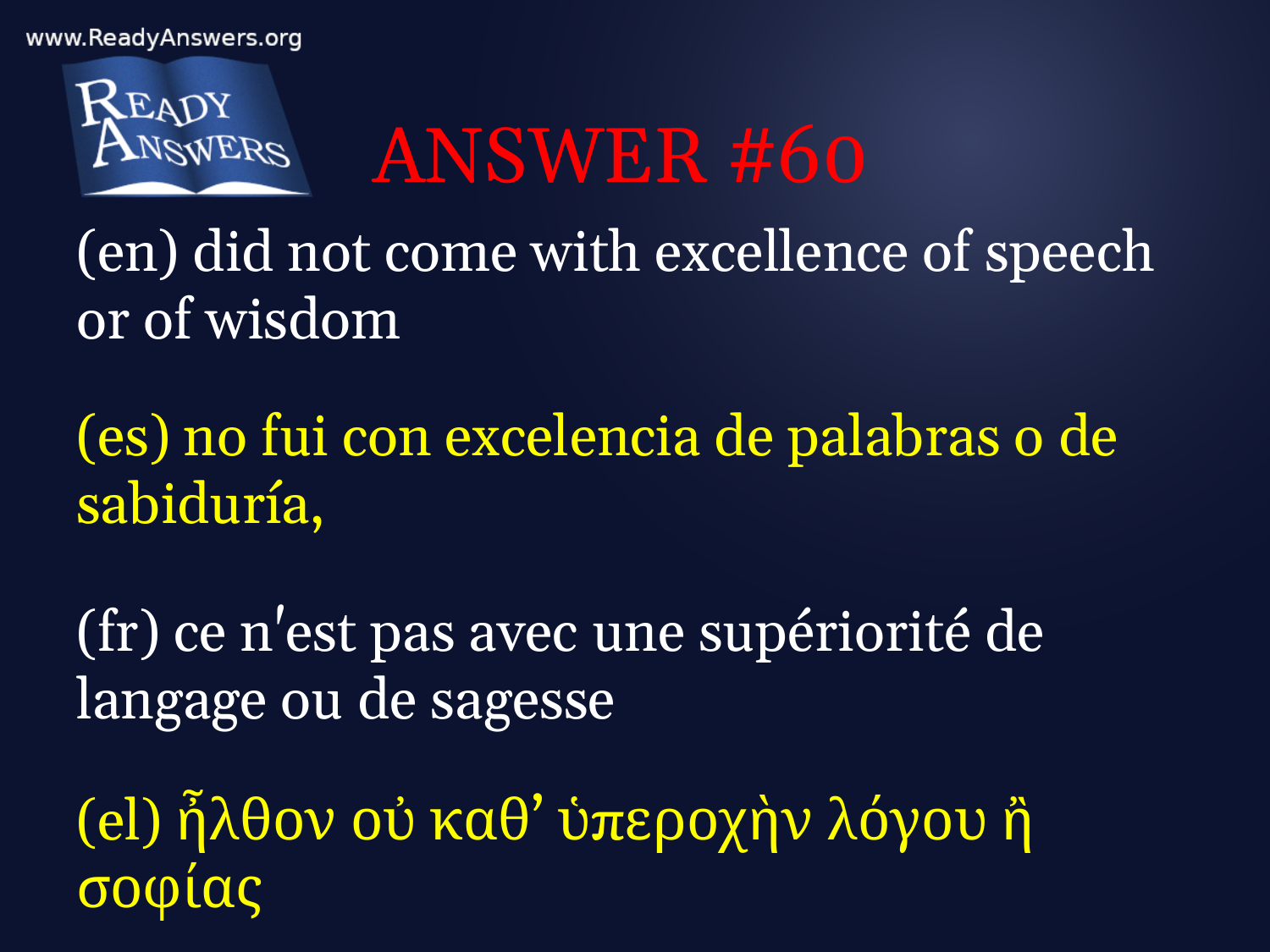

# ANSWER #60
(en) did not come with excellence of speech or of wisdom
(es) no fui con excelencia de palabras o de sabiduría,
(fr) ce n'est pas avec une supériorité de langage ou de sagesse
(el) ἦλθον οὐ καθ’ ὑπεροχὴν λόγου ἢ σοφίας